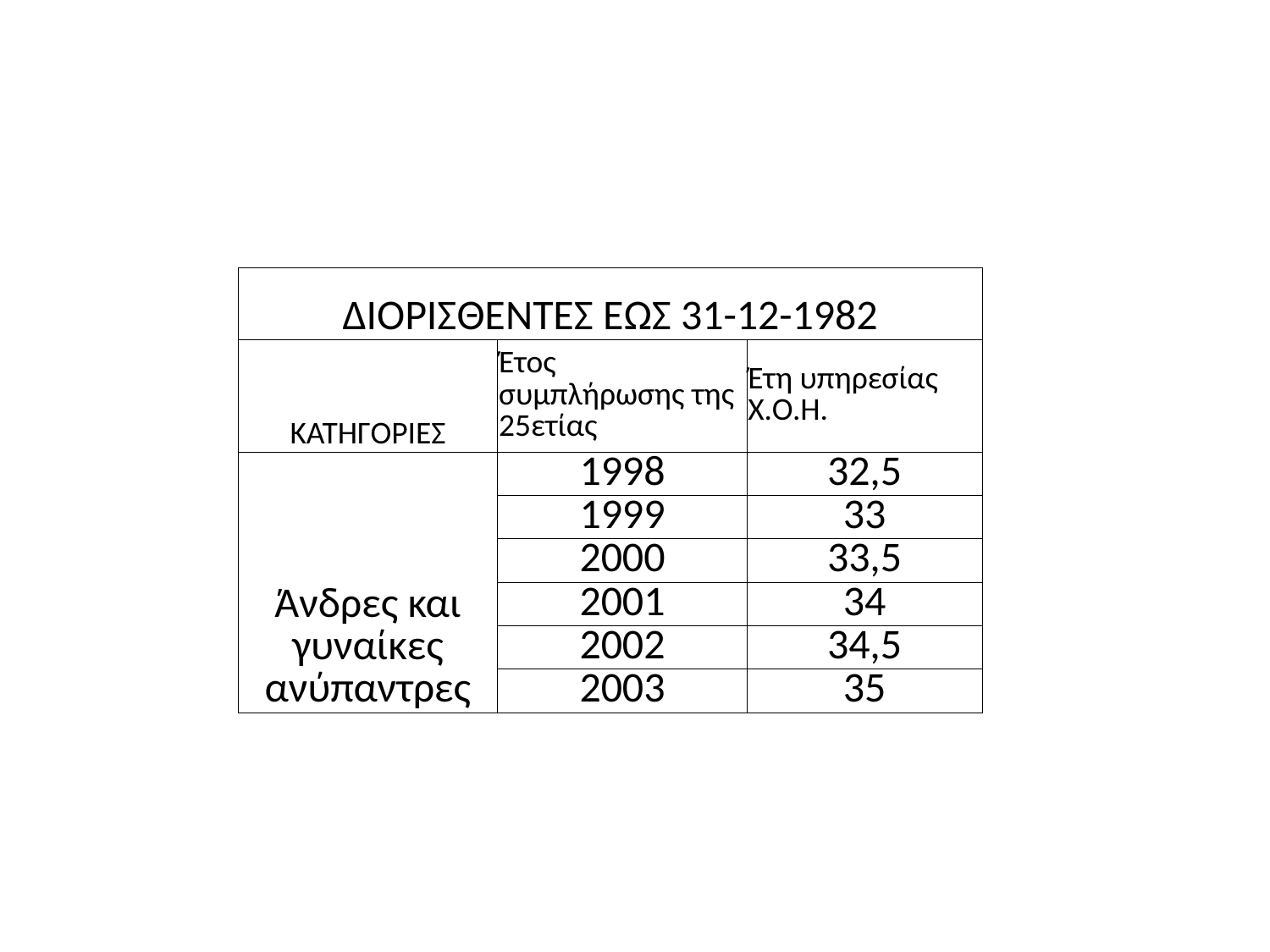

| ΔΙΟΡΙΣΘΕΝΤΕΣ ΕΩΣ 31-12-1982 |  |  |
| --- | --- | --- |
| ΚΑΤΗΓΟΡΙΕΣ | Έτος συμπλήρωσης της 25ετίας | Έτη υπηρεσίας Χ.Ο.Η. |
| Άνδρες και γυναίκες ανύπαντρες | 1998 | 32,5 |
|  | 1999 | 33 |
|  | 2000 | 33,5 |
|  | 2001 | 34 |
|  | 2002 | 34,5 |
|  | 2003 | 35 |